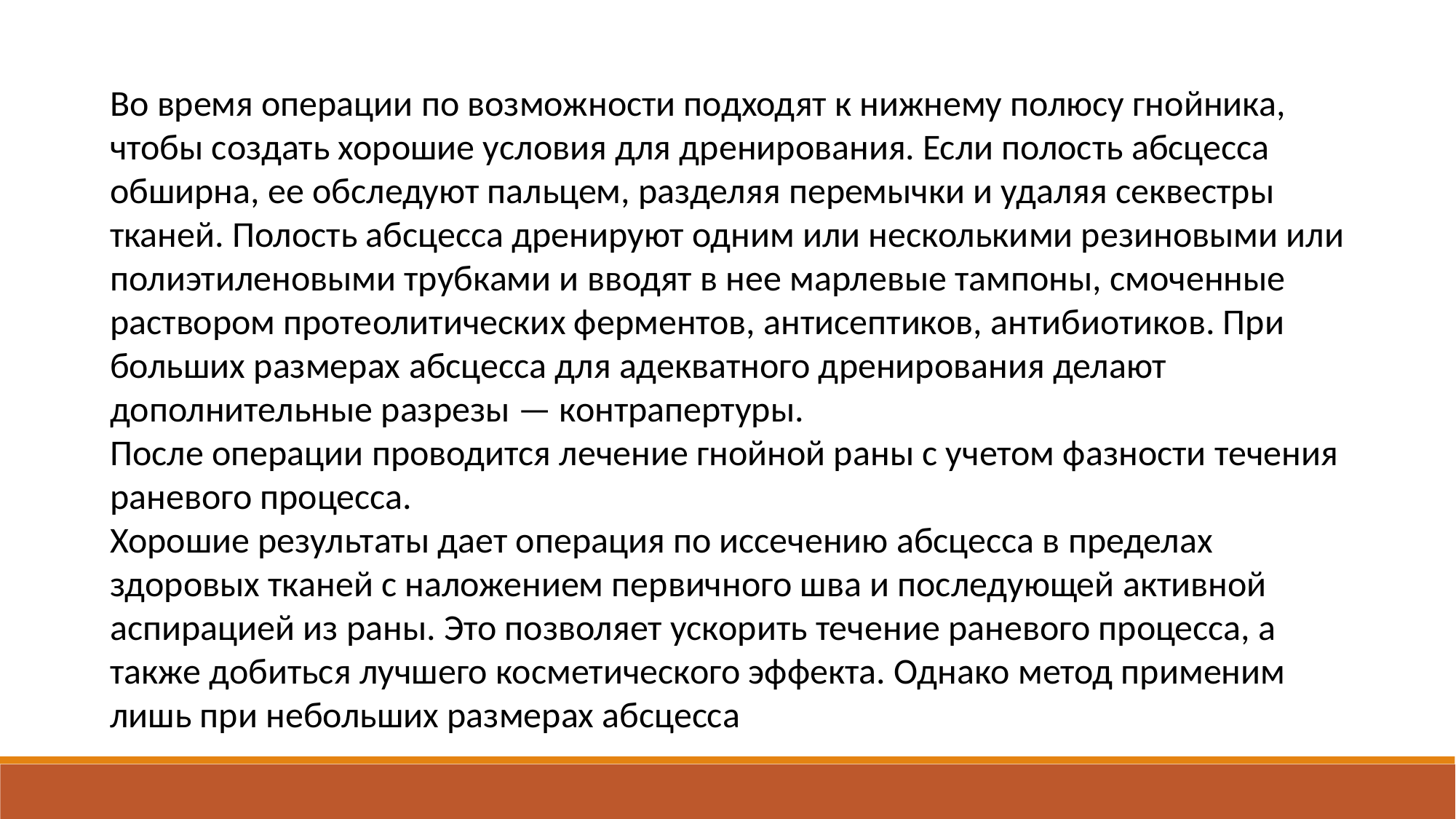

Во время операции по возможности подходят к нижнему полюсу гнойника, чтобы создать хорошие условия для дренирования. Если полость абсцесса обширна, ее обследуют пальцем, разделяя перемычки и удаляя секвестры тканей. Полость абсцесса дренируют одним или несколькими резиновыми или полиэтиленовыми трубками и вводят в нее марлевые тампоны, смоченные раствором протеолитических ферментов, антисептиков, антибиотиков. При больших размерах абсцесса для адекватного дренирования делают дополнительные разрезы — контрапертуры.
После операции проводится лечение гнойной раны с учетом фазности течения раневого процесса.
Хорошие результаты дает операция по иссечению абсцесса в пределах здоровых тканей с наложением первичного шва и последующей активной аспирацией из раны. Это позволяет ускорить течение раневого процесса, а также добиться лучшего косметического эффекта. Однако метод применим лишь при небольших размерах абсцесса